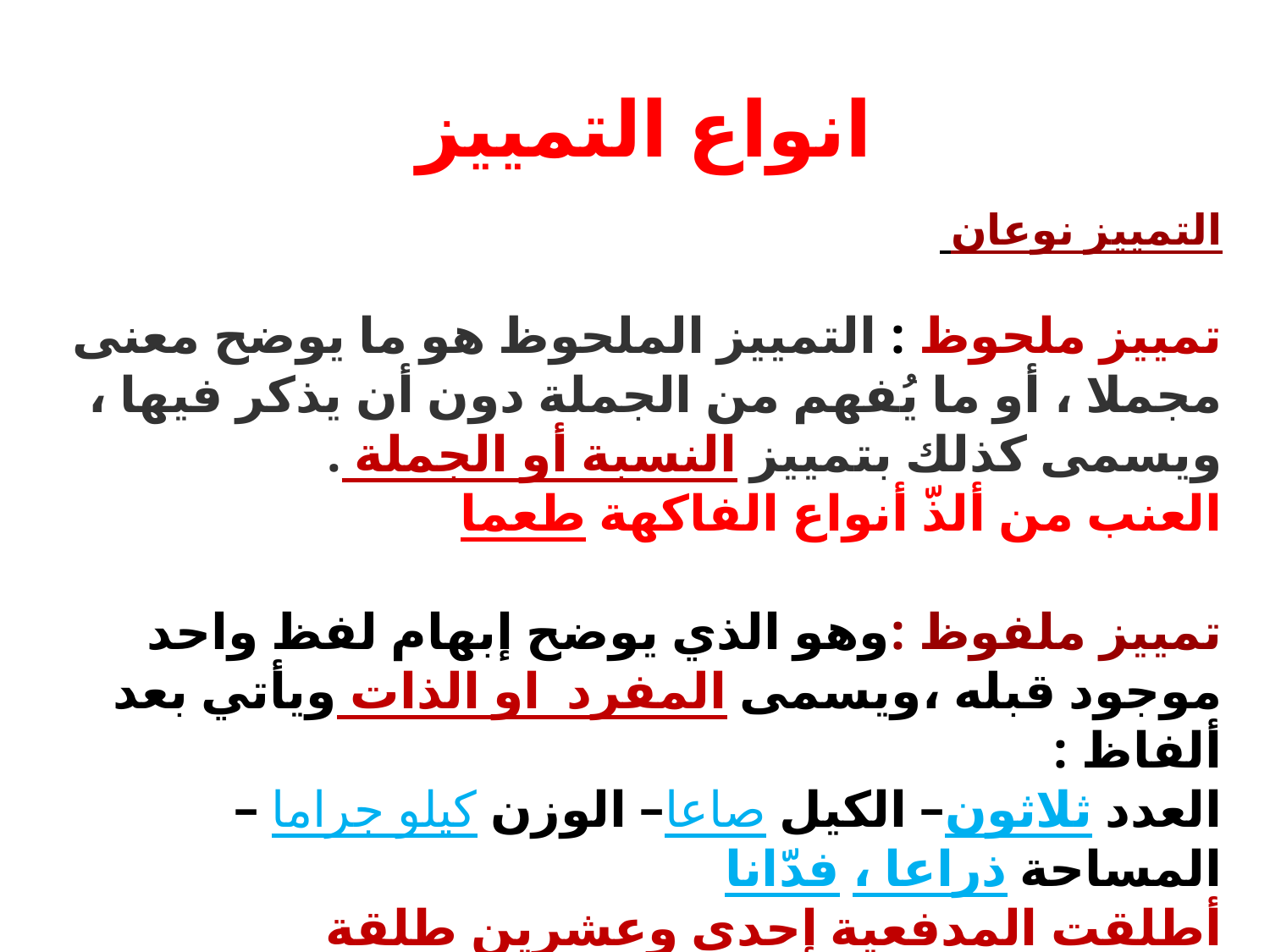

# انواع التمييز
التمييز نوعان
تمييز ملحوظ : التمييز الملحوظ هو ما يوضح معنى مجملا ، أو ما يُفهم من الجملة دون أن يذكر فيها ، ويسمى كذلك بتمييز النسبة أو الجملة .
العنب من ألذّ أنواع الفاكهة طعما

تمييز ملفوظ :وهو الذي يوضح إبهام لفظ واحد موجود قبله ،ويسمى المفرد  او الذات ويأتي بعد ألفاظ :
العدد ثلاثون– الكيل صاعا– الوزن كيلو جراما –المساحة ذراعا ، فدّانا
أطلقت المدفعية إحدى وعشرين طلقة